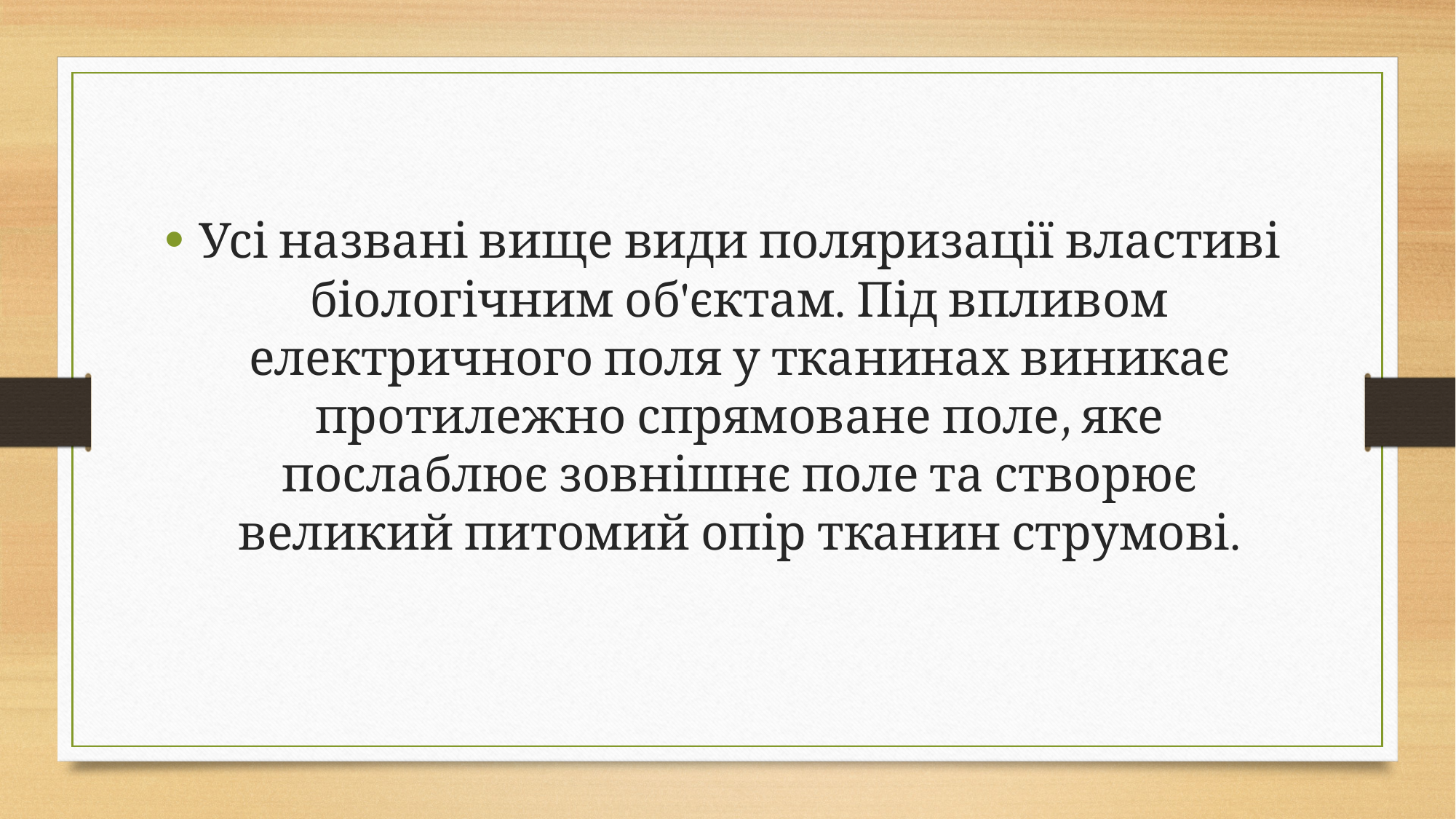

Усі названі вище види поляризації властиві біологічним об'єктам. Під впливом електричного поля у тканинах виникає протилежно спрямоване поле, яке послаблює зовнішнє поле та створює великий питомий опір тканин струмові.